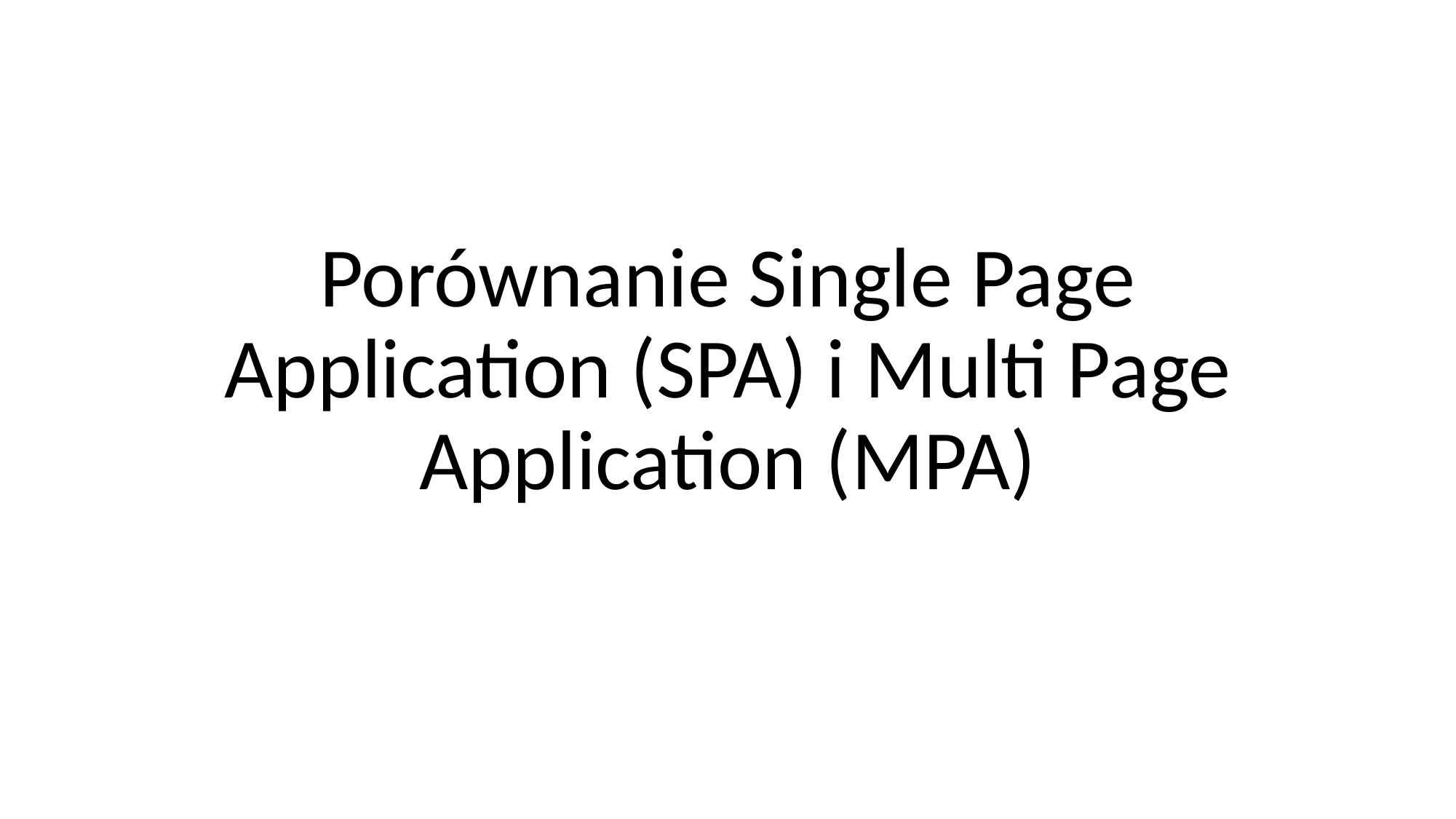

# Porównanie Single Page Application (SPA) i Multi Page Application (MPA)